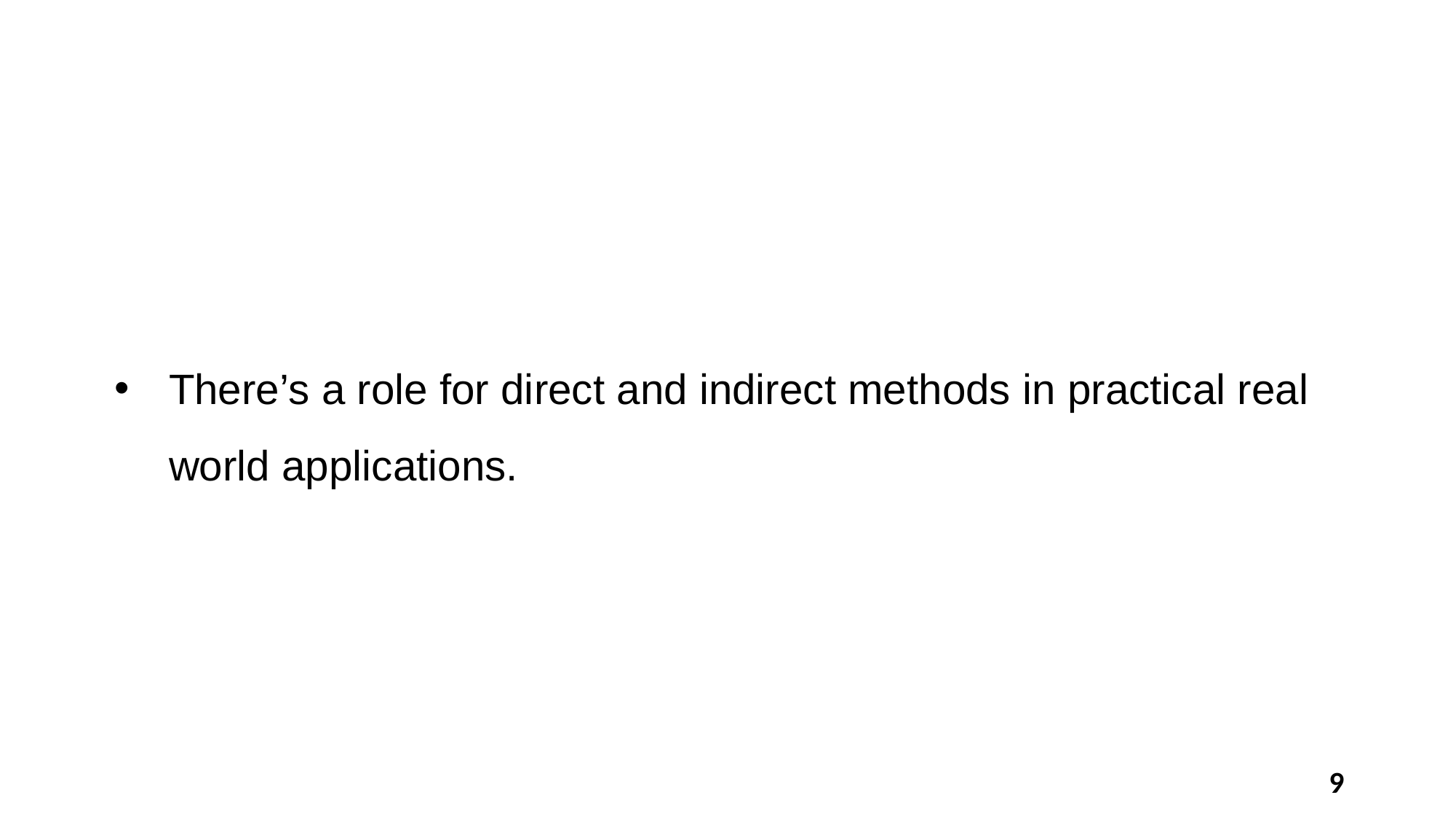

#

There’s a role for direct and indirect methods in practical real world applications.
9